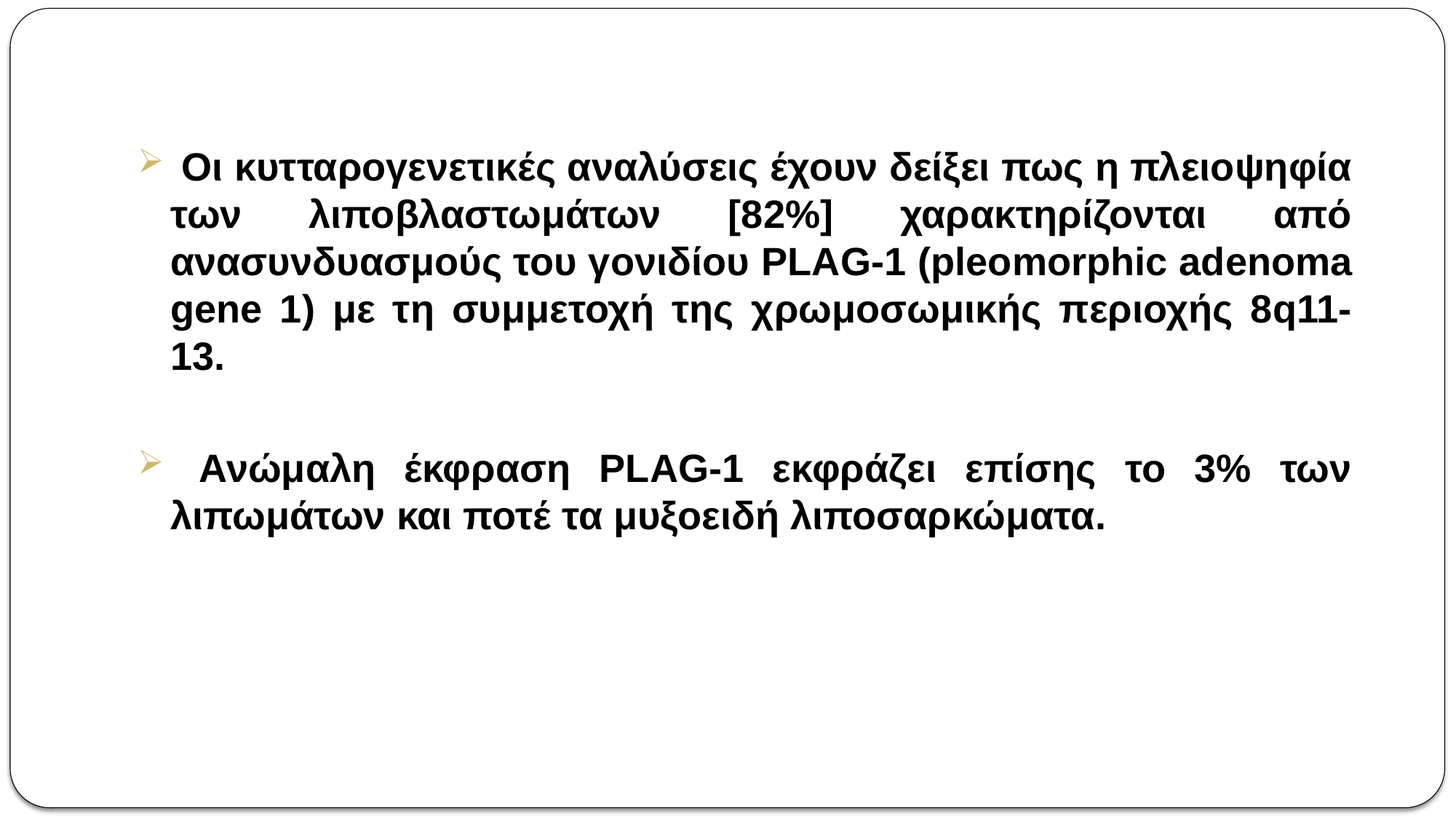

Οι κυτταρογενετικές αναλύσεις έχουν δείξει πως η πλειοψηφία των λιποβλαστωμάτων [82%] χαρακτηρίζονται από ανασυνδυασμούς του γονιδίου PLAG-1 (pleomorphic adenoma gene 1) με τη συμμετοχή της χρωμοσωμικής περιοχής 8q11-13.

 Ανώμαλη έκφραση PLAG-1 εκφράζει επίσης το 3% των λιπωμάτων και ποτέ τα μυξοειδή λιποσαρκώματα.